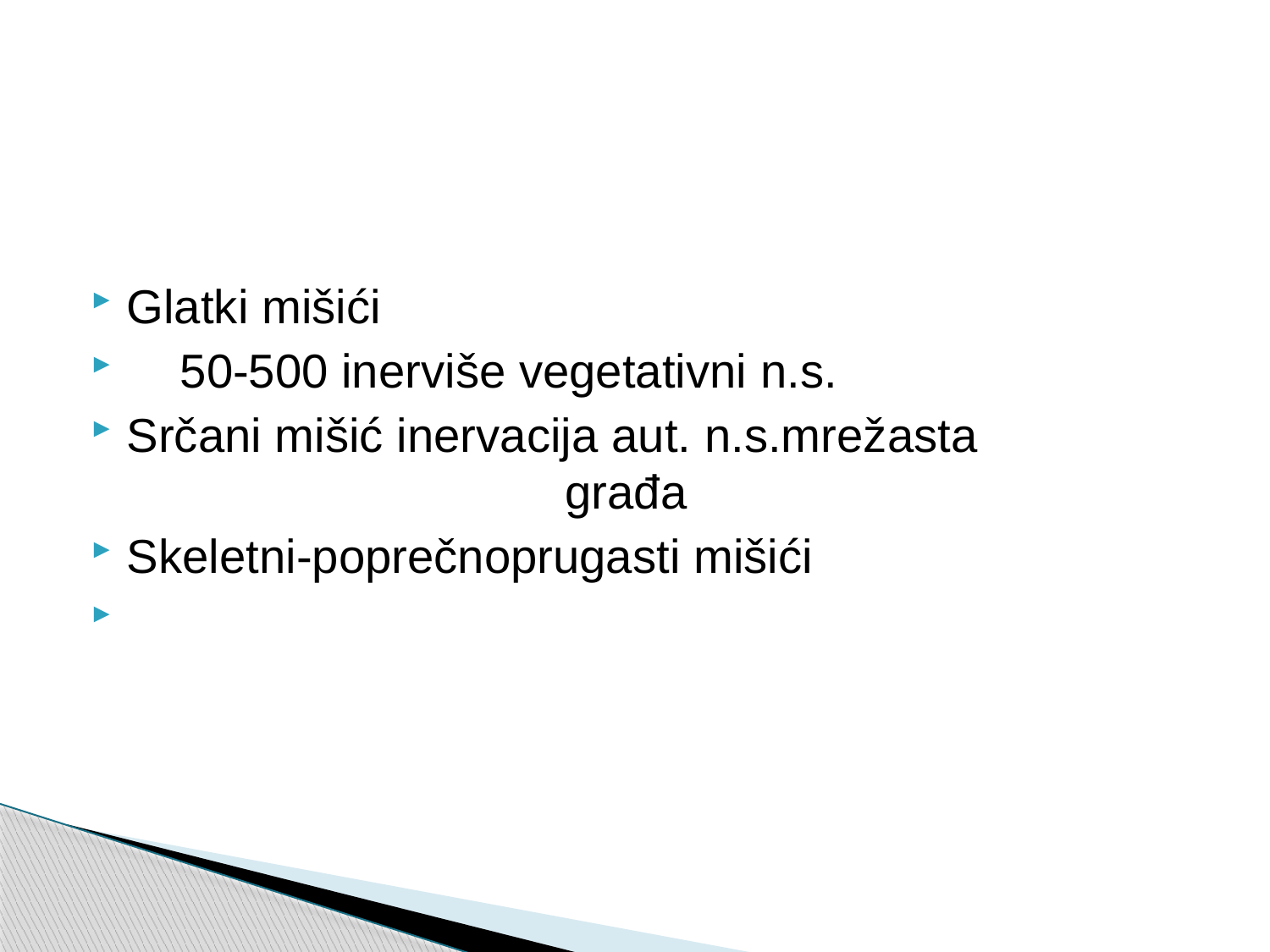

#

Glatki mišići
    50-500 inerviše vegetativni n.s.
Srčani mišić inervacija aut. n.s.mrežasta                                                  građa
Skeletni-poprečnoprugasti mišići